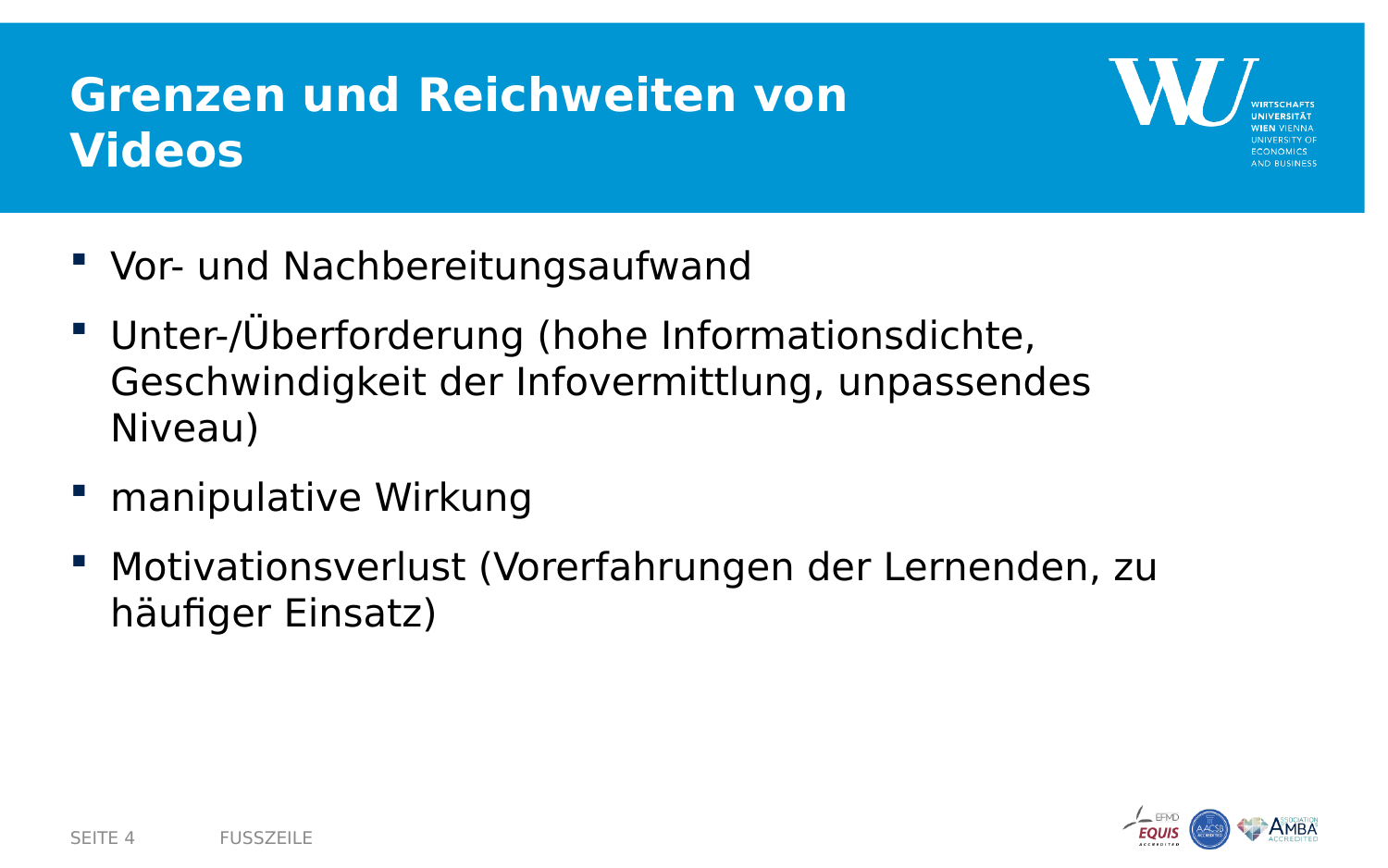

# Grenzen und Reichweiten von Videos
Vor- und Nachbereitungsaufwand
Unter-/Überforderung (hohe Informationsdichte, Geschwindigkeit der Infovermittlung, unpassendes Niveau)
manipulative Wirkung
Motivationsverlust (Vorerfahrungen der Lernenden, zu häufiger Einsatz)

SEITE 4
Fusszeile